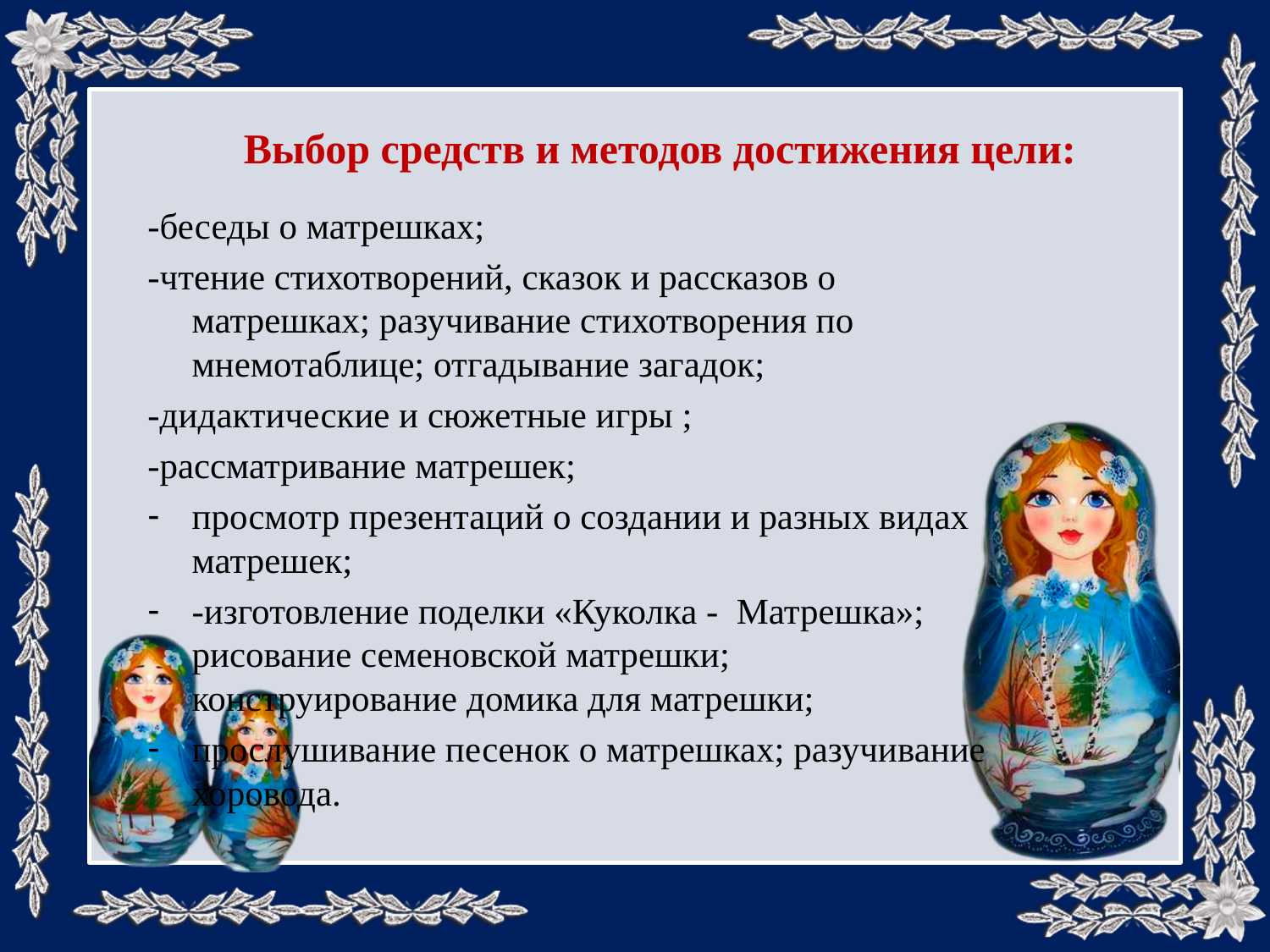

# Выбор средств и методов достижения цели:
-беседы о матрешках;
-чтение стихотворений, сказок и рассказов о матрешках; разучивание стихотворения по мнемотаблице; отгадывание загадок;
-дидактические и сюжетные игры ;
-рассматривание матрешек;
просмотр презентаций о создании и разных видах матрешек;
-изготовление поделки «Куколка -  Матрешка»; рисование семеновской матрешки; конструирование домика для матрешки;
прослушивание песенок о матрешках; разучивание хоровода.